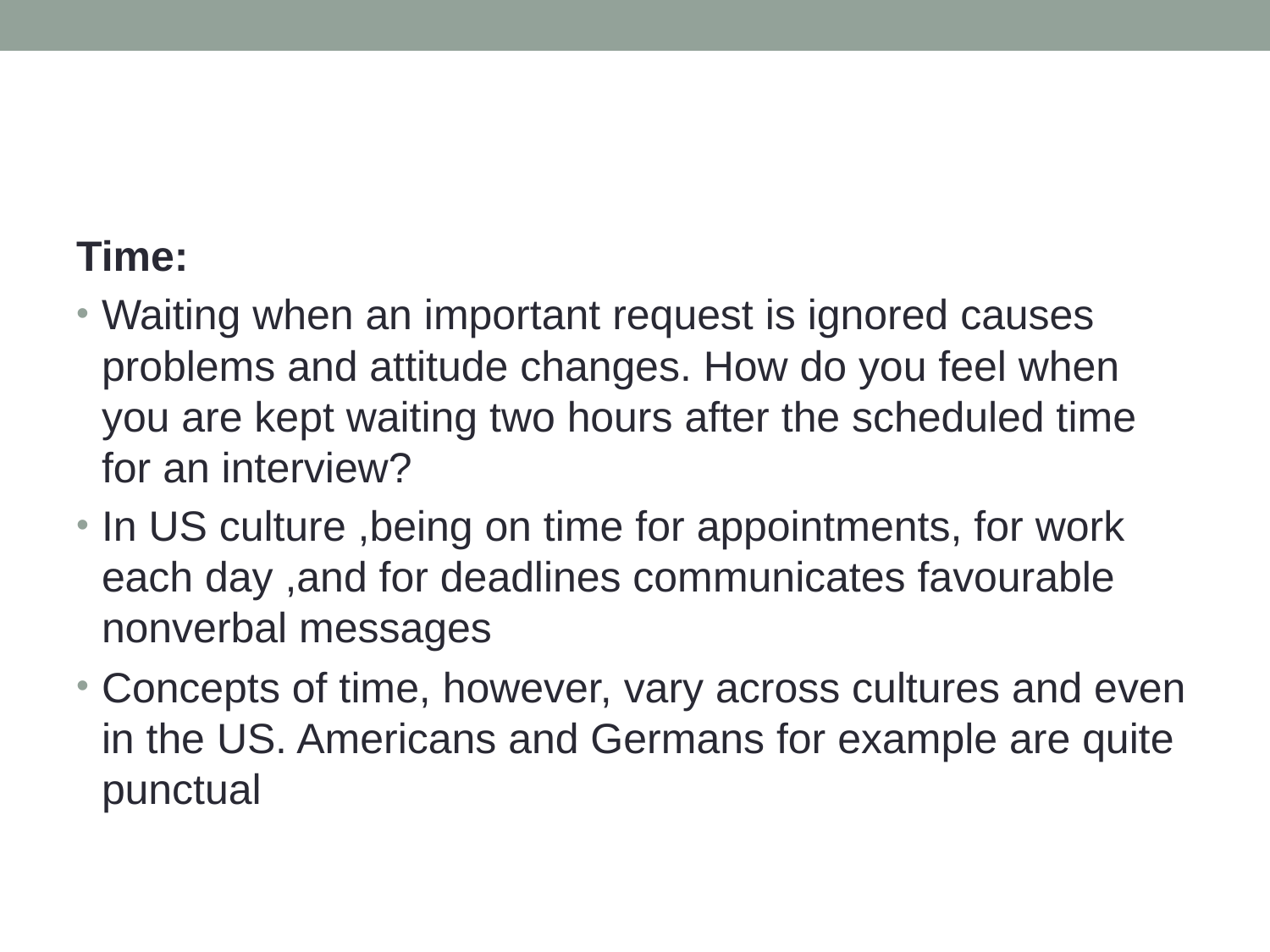

#
Time:
Waiting when an important request is ignored causes problems and attitude changes. How do you feel when you are kept waiting two hours after the scheduled time for an interview?
In US culture ,being on time for appointments, for work each day ,and for deadlines communicates favourable nonverbal messages
Concepts of time, however, vary across cultures and even in the US. Americans and Germans for example are quite punctual